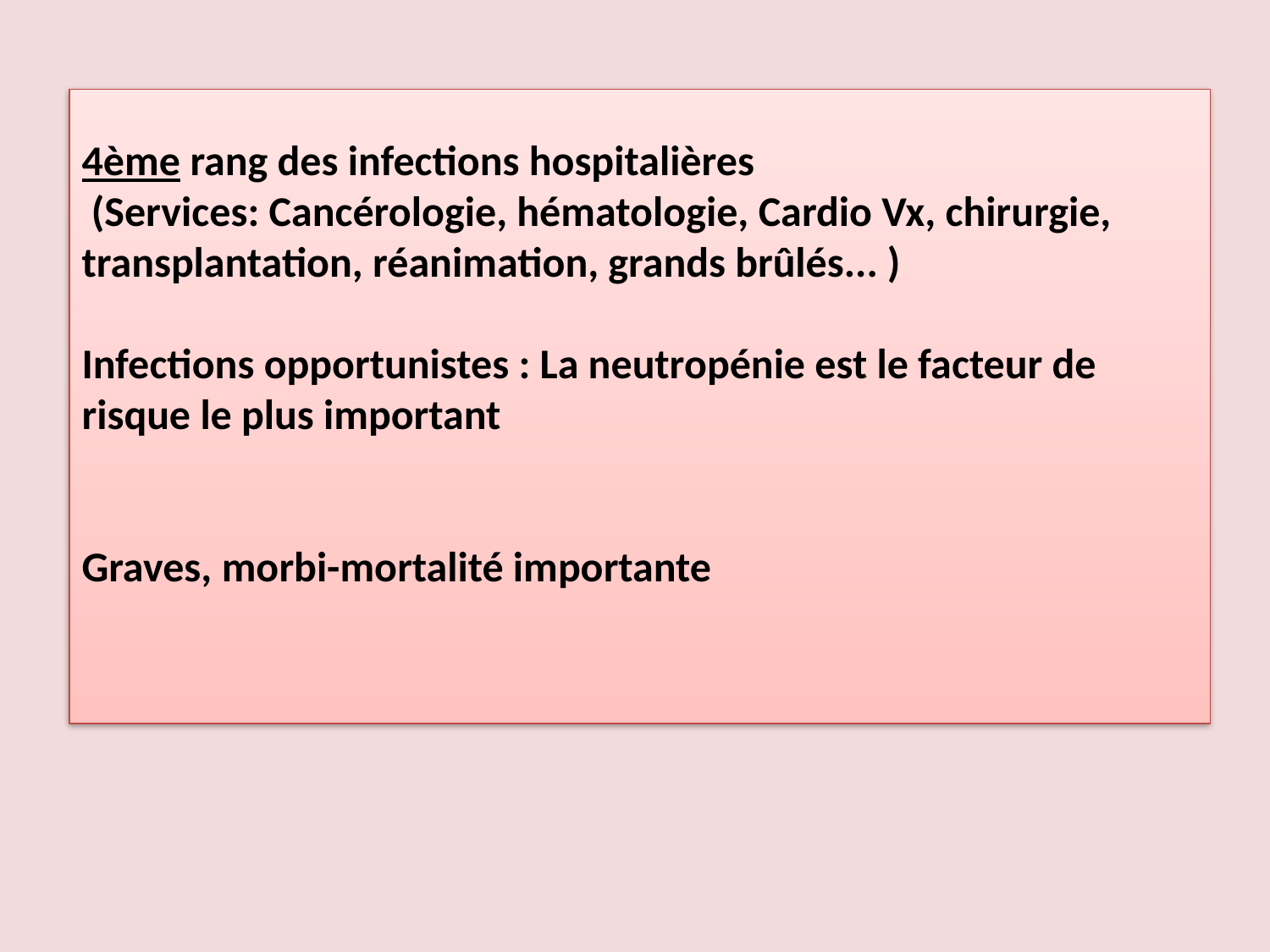

4ème rang des infections hospitalières
 (Services: Cancérologie, hématologie, Cardio Vx, chirurgie,  transplantation, réanimation, grands brûlés... )

Infections opportunistes : La neutropénie est le facteur de risque le plus important

Graves, morbi-mortalité importante